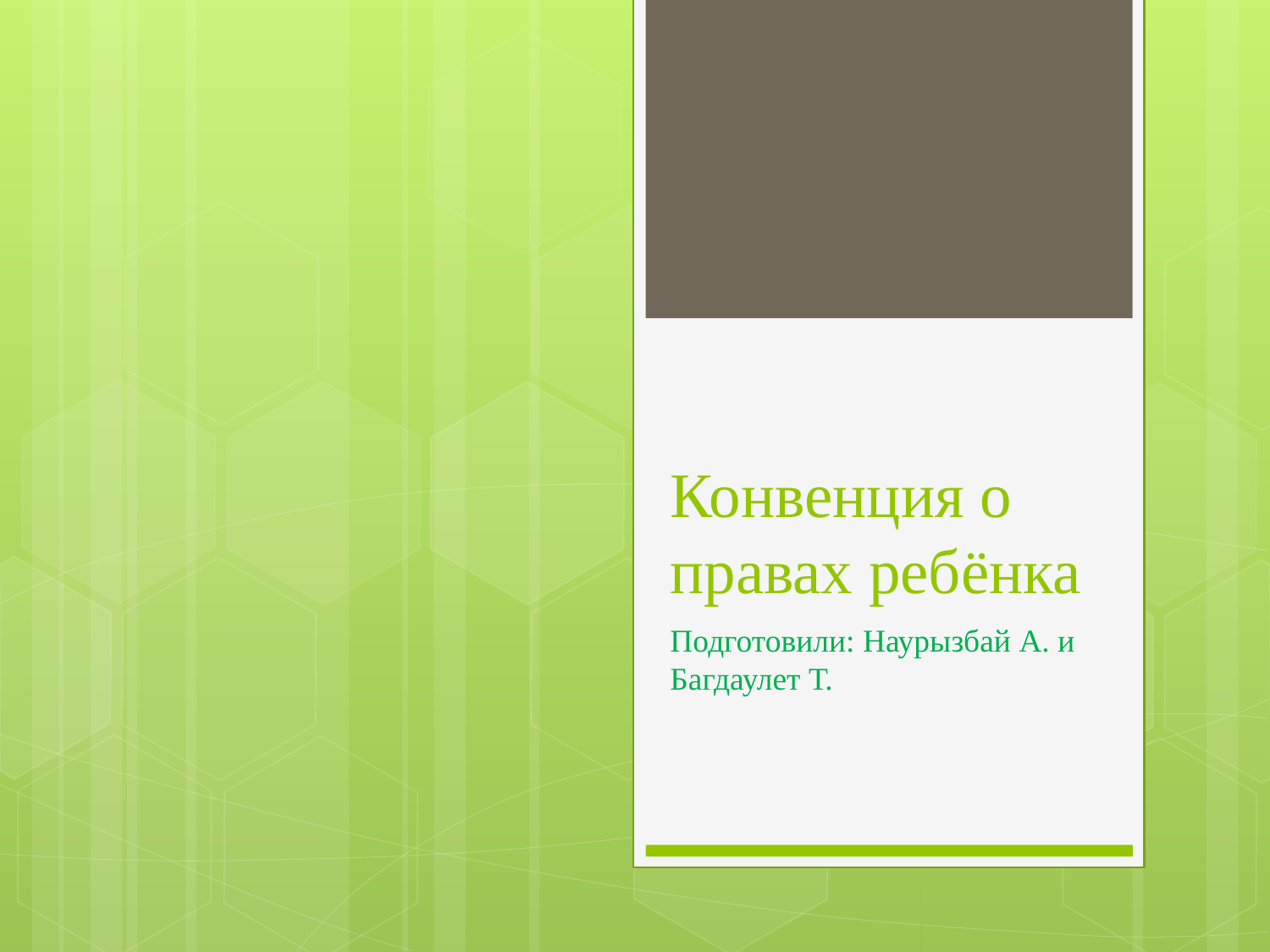

# Конвенция о правах ребёнка
Подготовили: Наурызбай А. и Багдаулет Т.